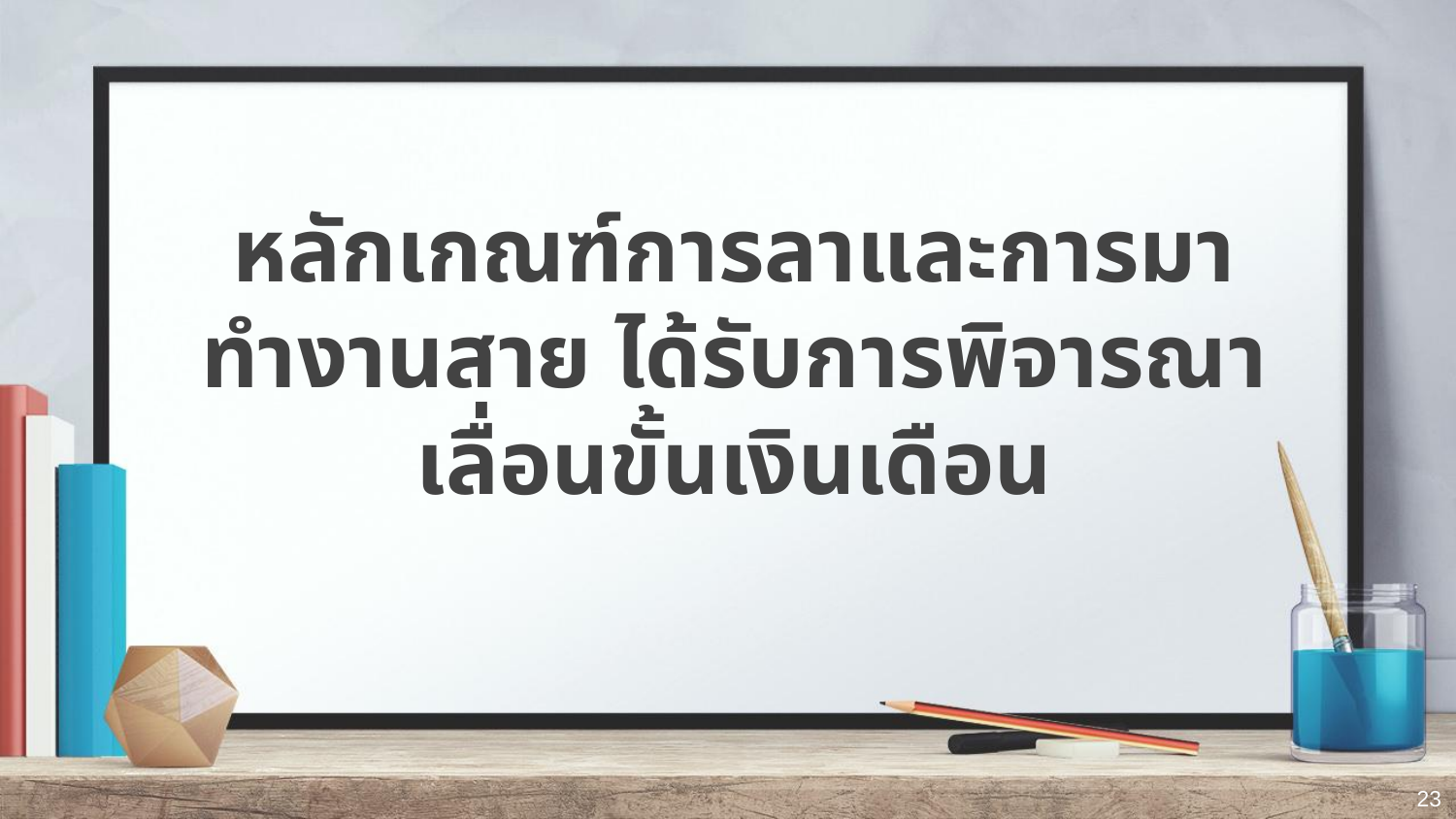

หลักเกณฑ์การลาและการมาทำงานสาย ได้รับการพิจารณาเลื่อนขั้นเงินเดือน

23